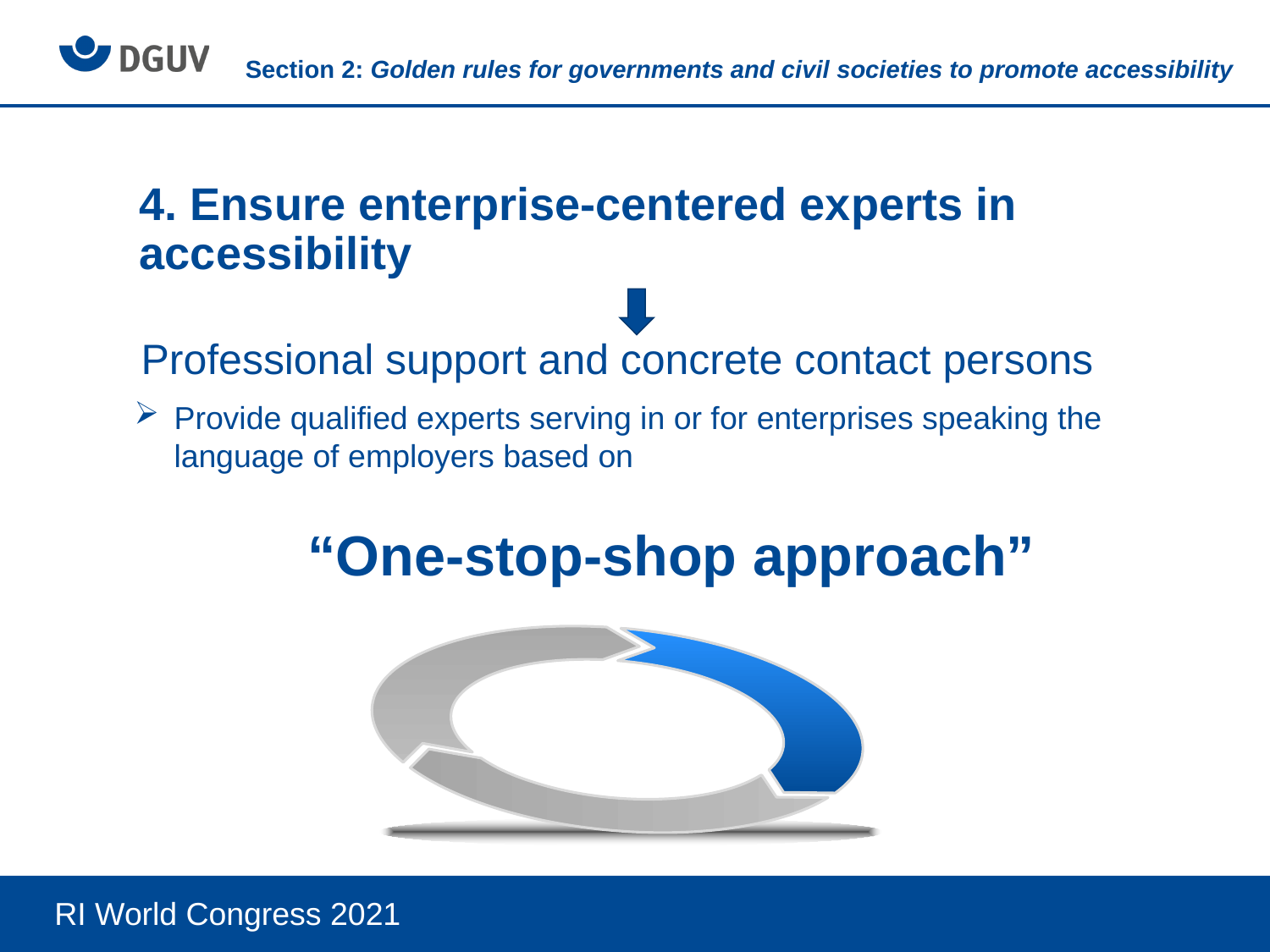

Section 2: Golden rules for governments and civil societies to promote accessibility

# 4. Ensure enterprise-centered experts in accessibility

  Professional support and concrete contact persons

Provide qualified experts serving in or for enterprises speaking the language of employers based on
“One-stop-shop approach”

RI World Congress 2021